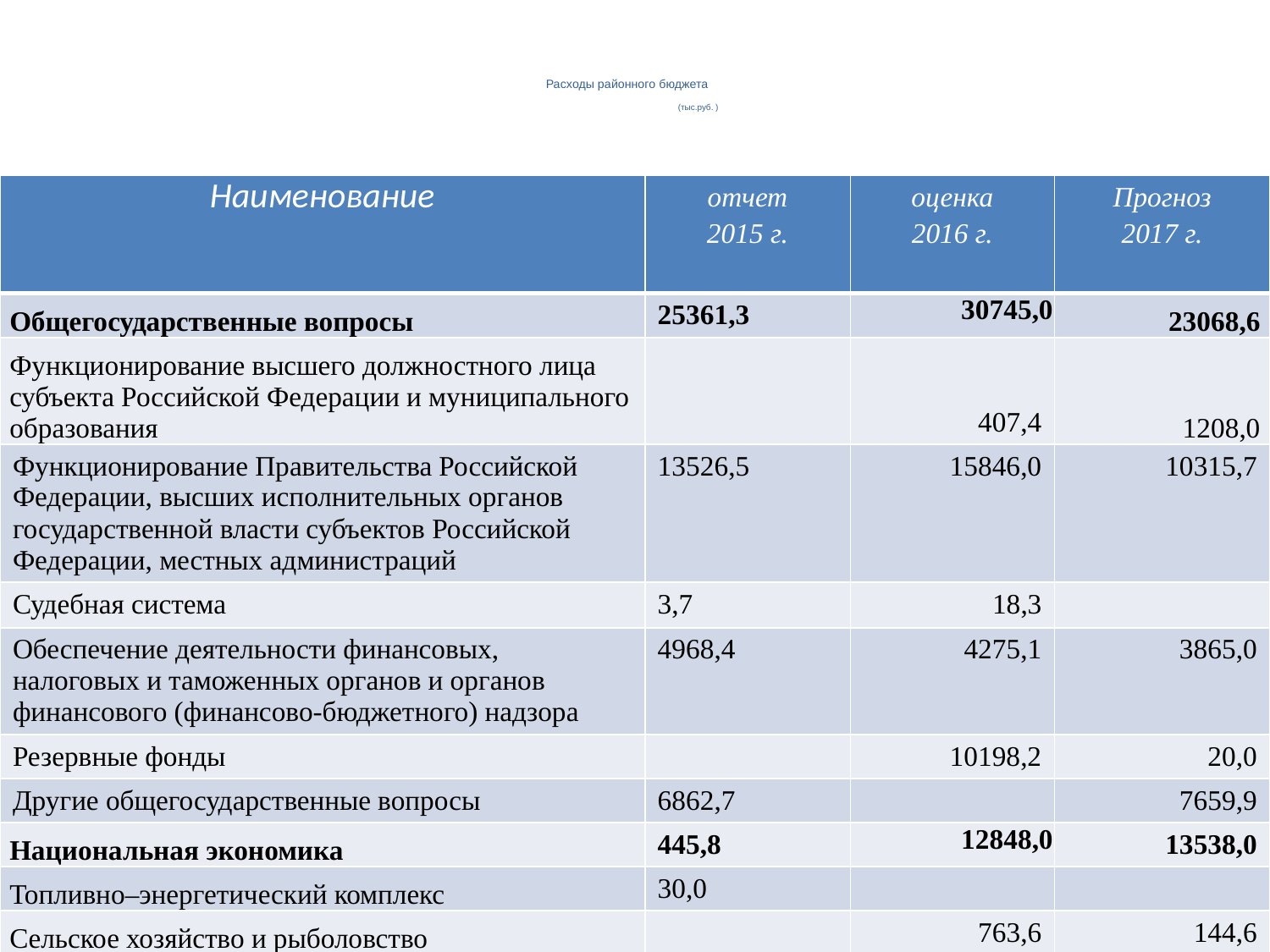

# Расходы районного бюджета (тыс.руб. )
| Наименование | отчет 2015 г. | оценка 2016 г. | Прогноз 2017 г. |
| --- | --- | --- | --- |
| Общегосударственные вопросы | 25361,3 | 30745,0 | 23068,6 |
| Функционирование высшего должностного лица субъекта Российской Федерации и муниципального образования |  | 407,4 | 1208,0 |
| Функционирование Правительства Российской Федерации, высших исполнительных органов государственной власти субъектов Российской Федерации, местных администраций | 13526,5 | 15846,0 | 10315,7 |
| Судебная система | 3,7 | 18,3 |  |
| Обеспечение деятельности финансовых, налоговых и таможенных органов и органов финансового (финансово-бюджетного) надзора | 4968,4 | 4275,1 | 3865,0 |
| Резервные фонды |  | 10198,2 | 20,0 |
| Другие общегосударственные вопросы | 6862,7 |  | 7659,9 |
| Национальная экономика | 445,8 | 12848,0 | 13538,0 |
| Топливно–энергетический комплекс | 30,0 |  |  |
| Сельское хозяйство и рыболовство |  | 763,6 | 144,6 |